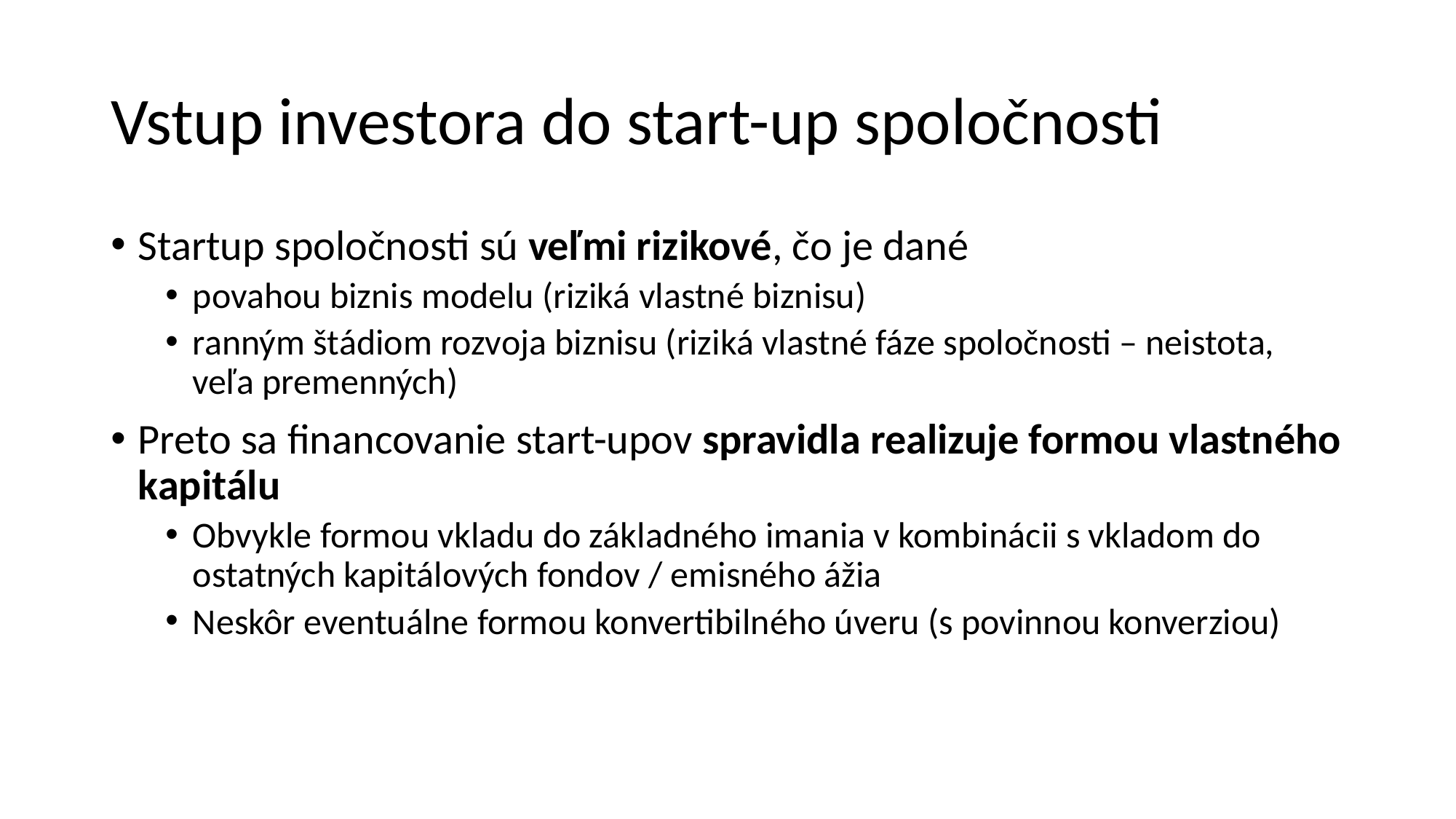

# Vstup investora do start-up spoločnosti
Startup spoločnosti sú veľmi rizikové, čo je dané
povahou biznis modelu (riziká vlastné biznisu)
ranným štádiom rozvoja biznisu (riziká vlastné fáze spoločnosti – neistota, veľa premenných)
Preto sa financovanie start-upov spravidla realizuje formou vlastného kapitálu
Obvykle formou vkladu do základného imania v kombinácii s vkladom do ostatných kapitálových fondov / emisného ážia
Neskôr eventuálne formou konvertibilného úveru (s povinnou konverziou)